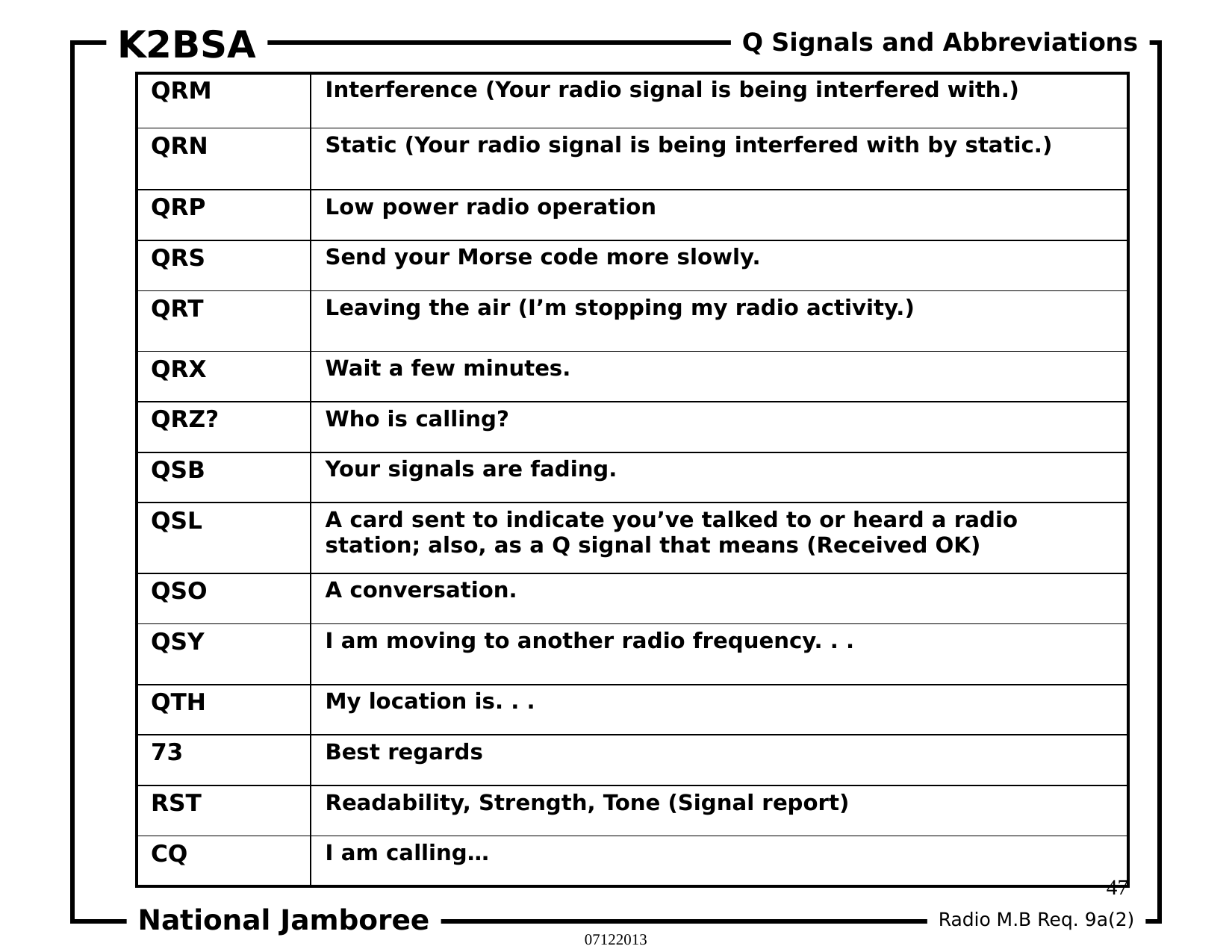

K2BSA
Q Signals and Abbreviations

| QRM | Interference (Your radio signal is being interfered with.) |
| --- | --- |
| QRN | Static (Your radio signal is being interfered with by static.) |
| QRP | Low power radio operation |
| QRS | Send your Morse code more slowly. |
| QRT | Leaving the air (I’m stopping my radio activity.) |
| QRX | Wait a few minutes. |
| QRZ? | Who is calling? |
| QSB | Your signals are fading. |
| QSL | A card sent to indicate you’ve talked to or heard a radio station; also, as a Q signal that means (Received OK) |
| QSO | A conversation. |
| QSY | I am moving to another radio frequency. . . |
| QTH | My location is. . . |
| 73 | Best regards |
| RST | Readability, Strength, Tone (Signal report) |
| CQ | I am calling… |
47
National Jamboree
Radio M.B Req. 9a(2)
07122013